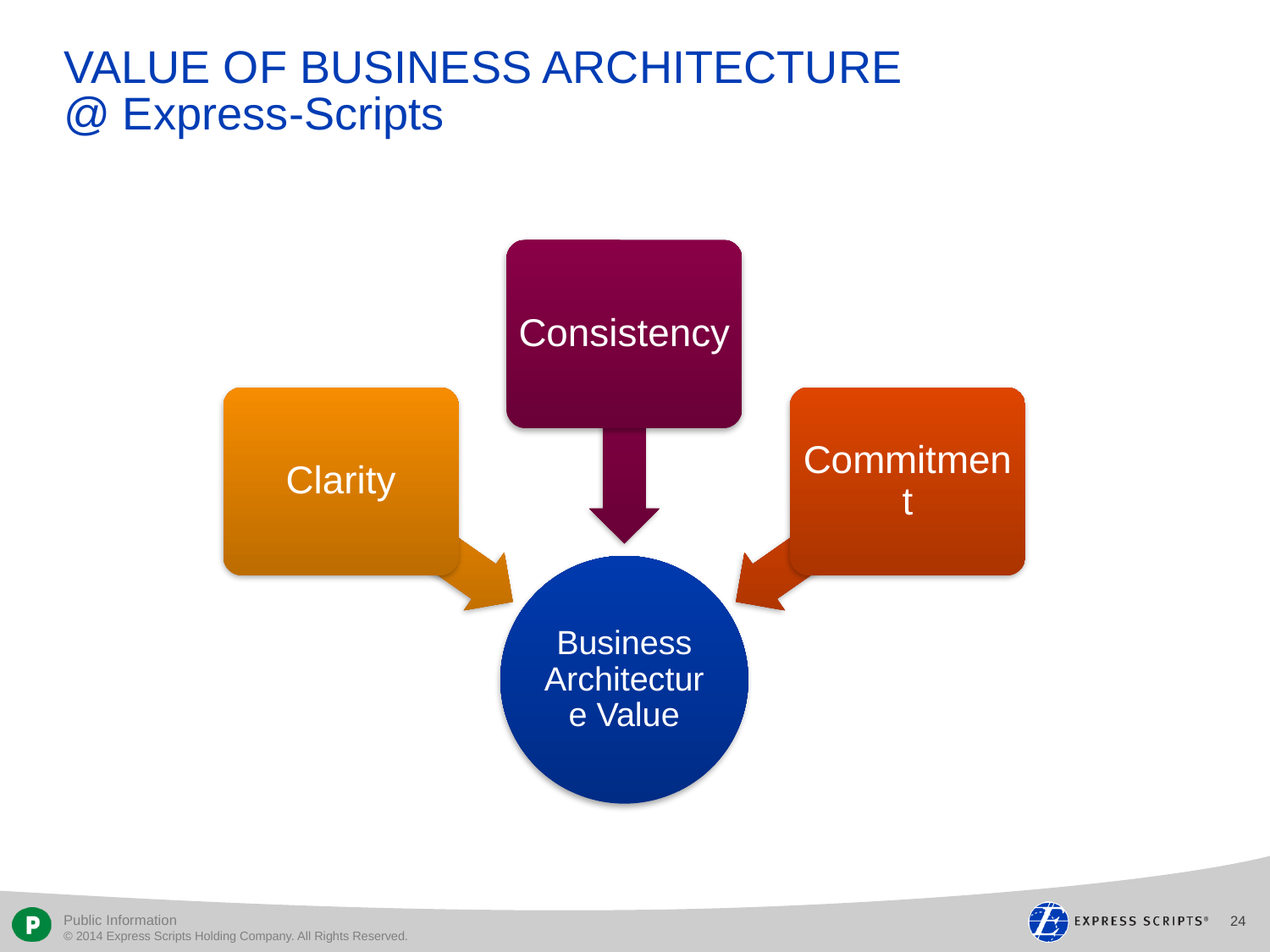

# VALUE OF BUSINESS ARCHITECTURE @ Express-Scripts
Business Architecture Value
Clarity
Consistency
Commitment